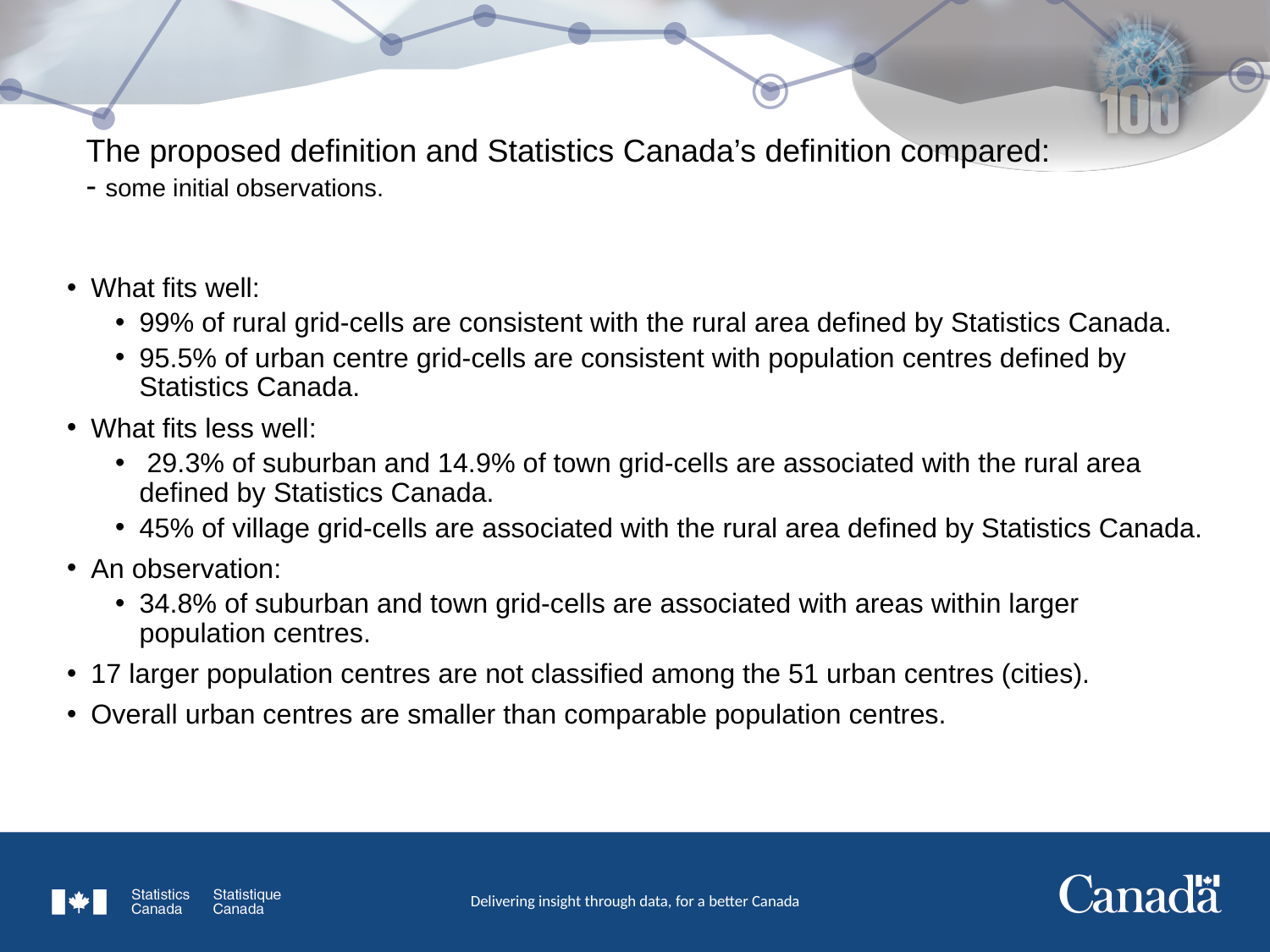

# The proposed definition and Statistics Canada’s definition compared: - some initial observations.
What fits well:
99% of rural grid-cells are consistent with the rural area defined by Statistics Canada.
95.5% of urban centre grid-cells are consistent with population centres defined by Statistics Canada.
What fits less well:
 29.3% of suburban and 14.9% of town grid-cells are associated with the rural area defined by Statistics Canada.
45% of village grid-cells are associated with the rural area defined by Statistics Canada.
An observation:
34.8% of suburban and town grid-cells are associated with areas within larger population centres.
17 larger population centres are not classified among the 51 urban centres (cities).
Overall urban centres are smaller than comparable population centres.